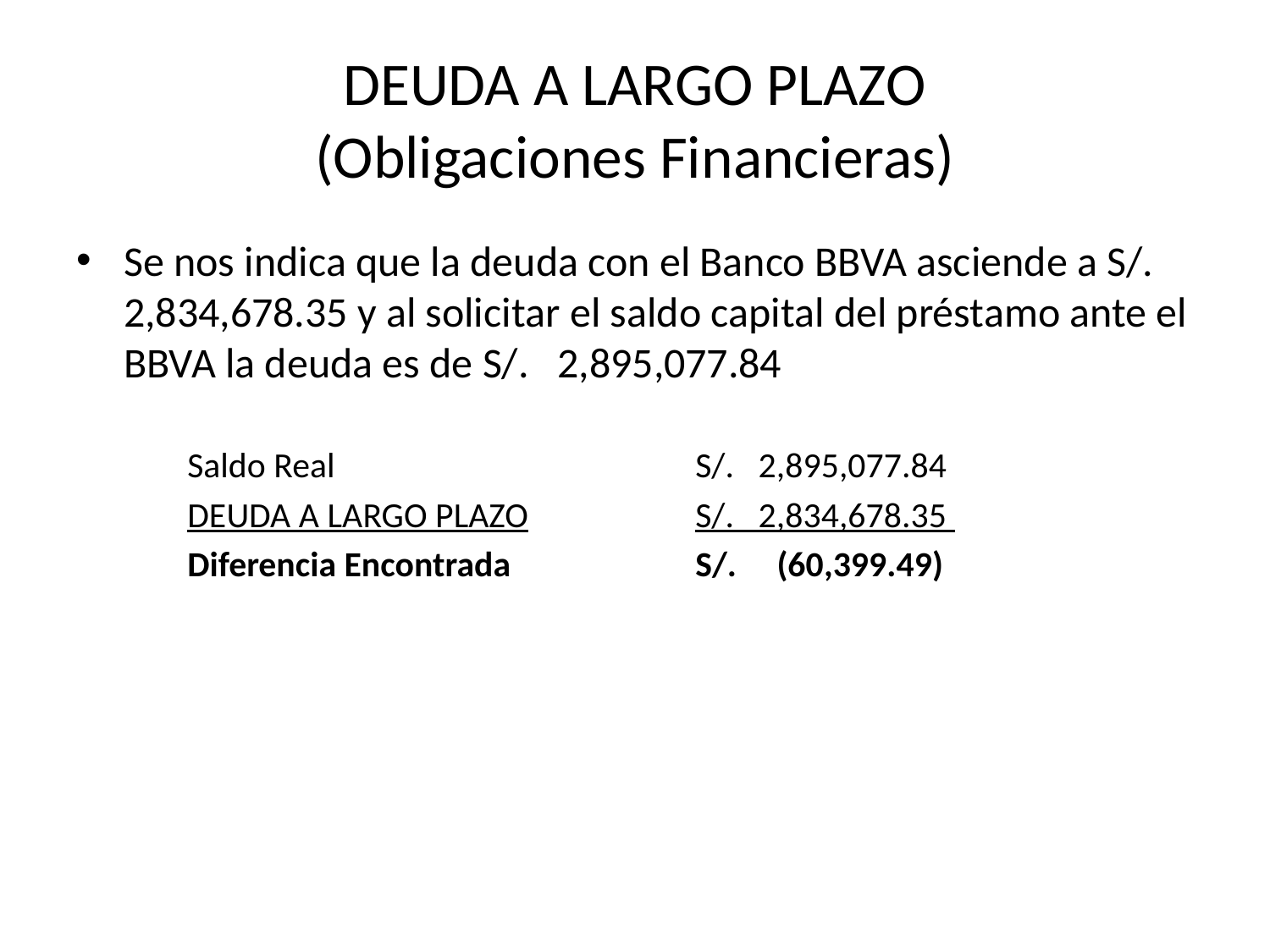

# DEUDA A LARGO PLAZO (Obligaciones Financieras)
Se nos indica que la deuda con el Banco BBVA asciende a S/. 2,834,678.35 y al solicitar el saldo capital del préstamo ante el BBVA la deuda es de S/.   2,895,077.84

Saldo Real			S/.   2,895,077.84
DEUDA A LARGO PLAZO		S/.   2,834,678.35
Diferencia Encontrada		S/.     (60,399.49)